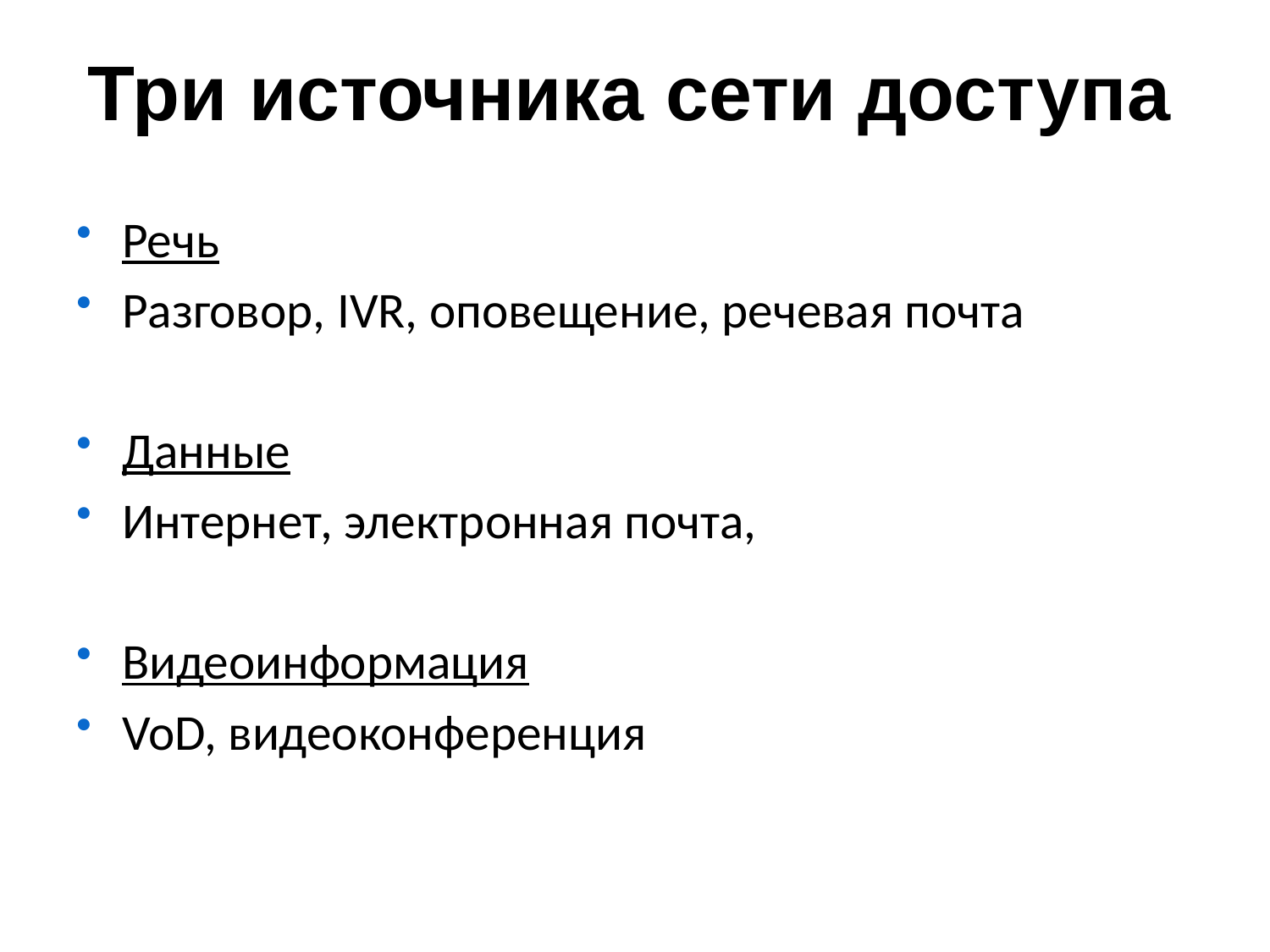

# Три источника сети доступа
Речь
Разговор, IVR, оповещение, речевая почта

Данные
Интернет, электронная почта,

Видеоинформация
VoD, видеоконференция